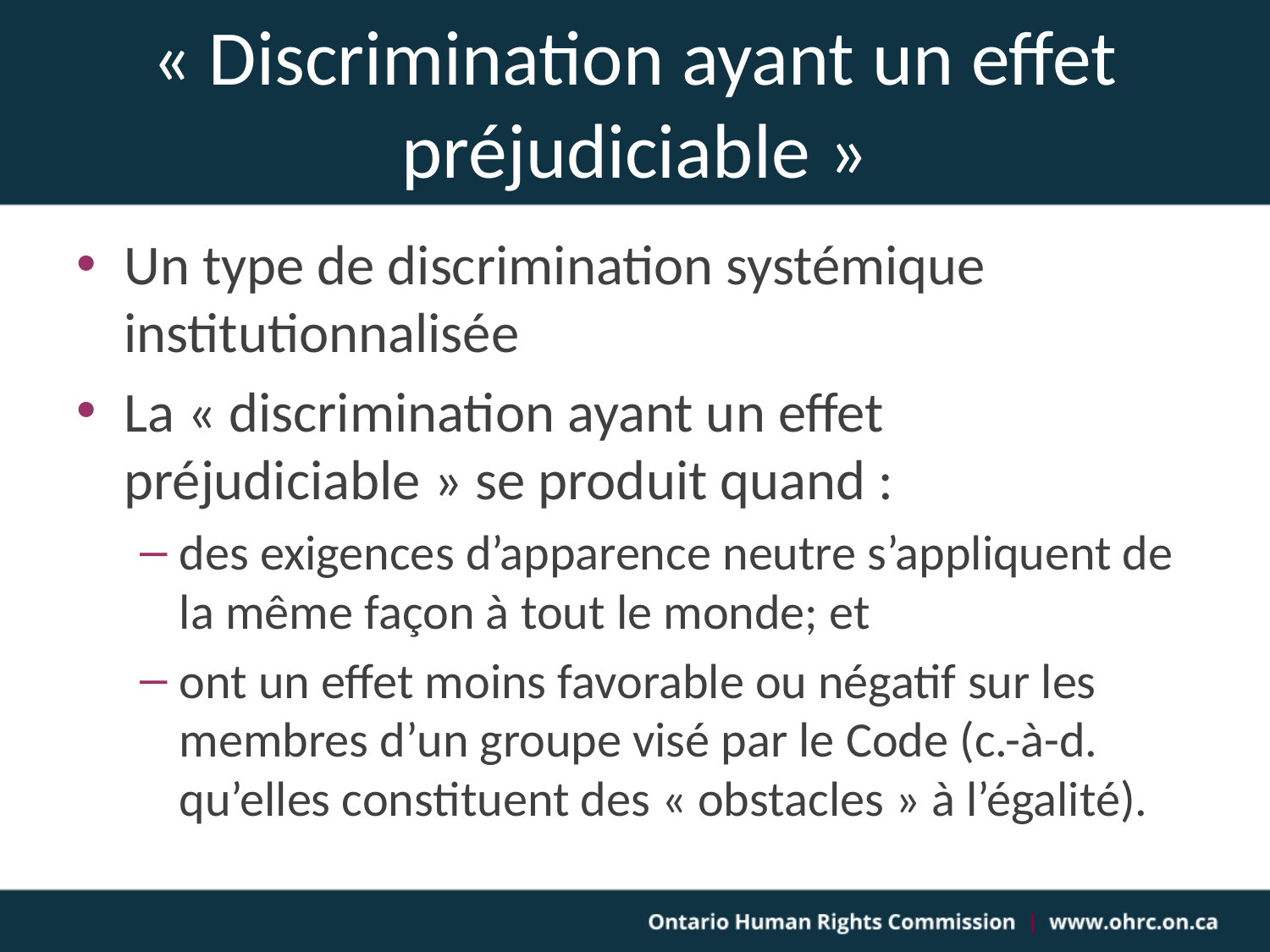

# « Discrimination ayant un effet préjudiciable »
Un type de discrimination systémique institutionnalisée
La « discrimination ayant un effet préjudiciable » se produit quand :
des exigences d’apparence neutre s’appliquent de la même façon à tout le monde; et
ont un effet moins favorable ou négatif sur les membres d’un groupe visé par le Code (c.-à-d. qu’elles constituent des « obstacles » à l’égalité).